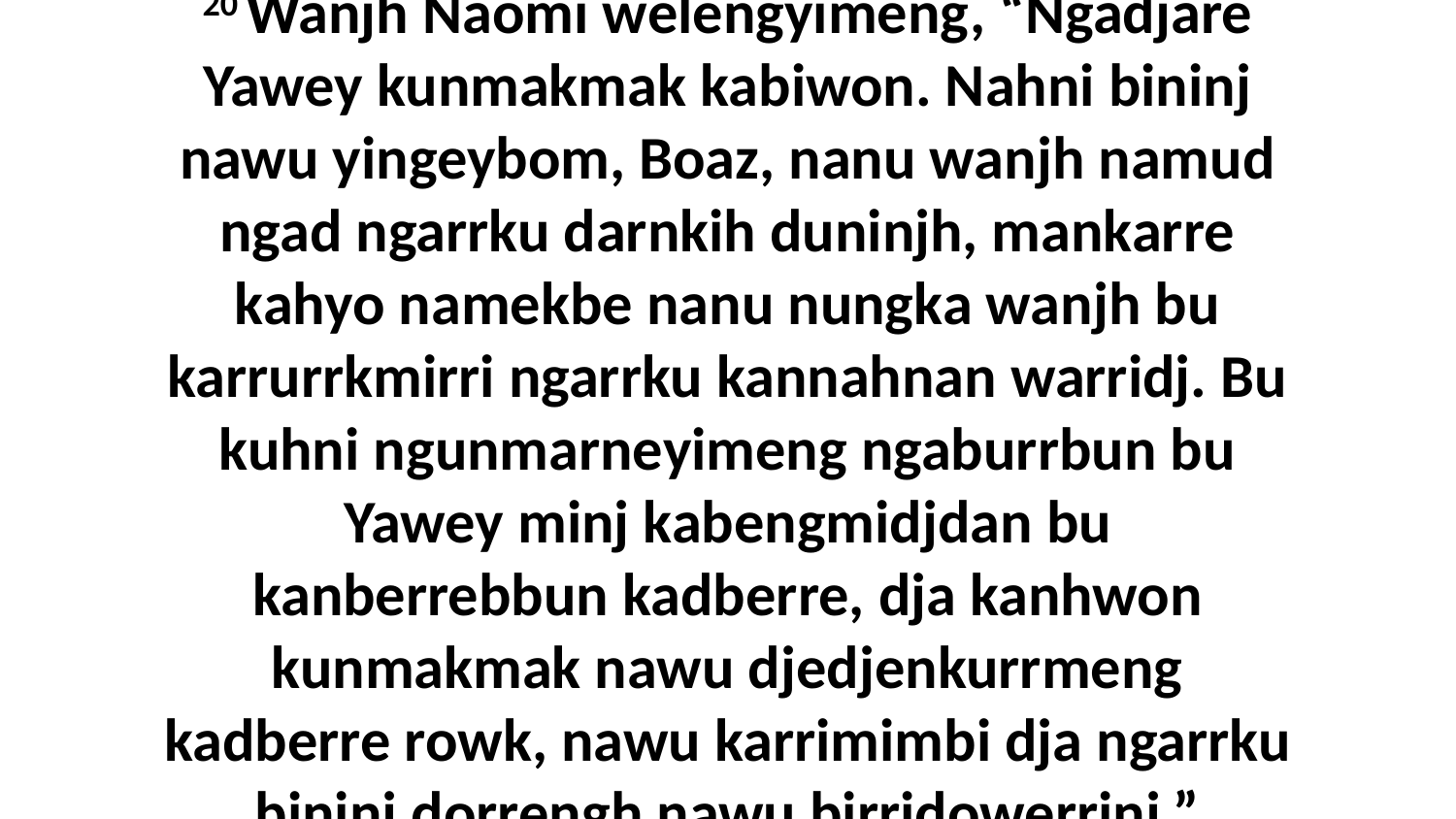

20 Wanjh Naomi welengyimeng, “Ngadjare Yawey kunmakmak kabiwon. Nahni bininj nawu yingeybom, Boaz, nanu wanjh namud ngad ngarrku darnkih duninjh, mankarre kahyo namekbe nanu nungka wanjh bu karrurrkmirri ngarrku kannahnan warridj. Bu kuhni ngunmarneyimeng ngaburrbun bu Yawey minj kabengmidjdan bu kanberrebbun kadberre, dja kanhwon kunmakmak nawu djedjenkurrmeng kadberre rowk, nawu karrimimbi dja ngarrku bininj dorrengh nawu birridowerrinj.”